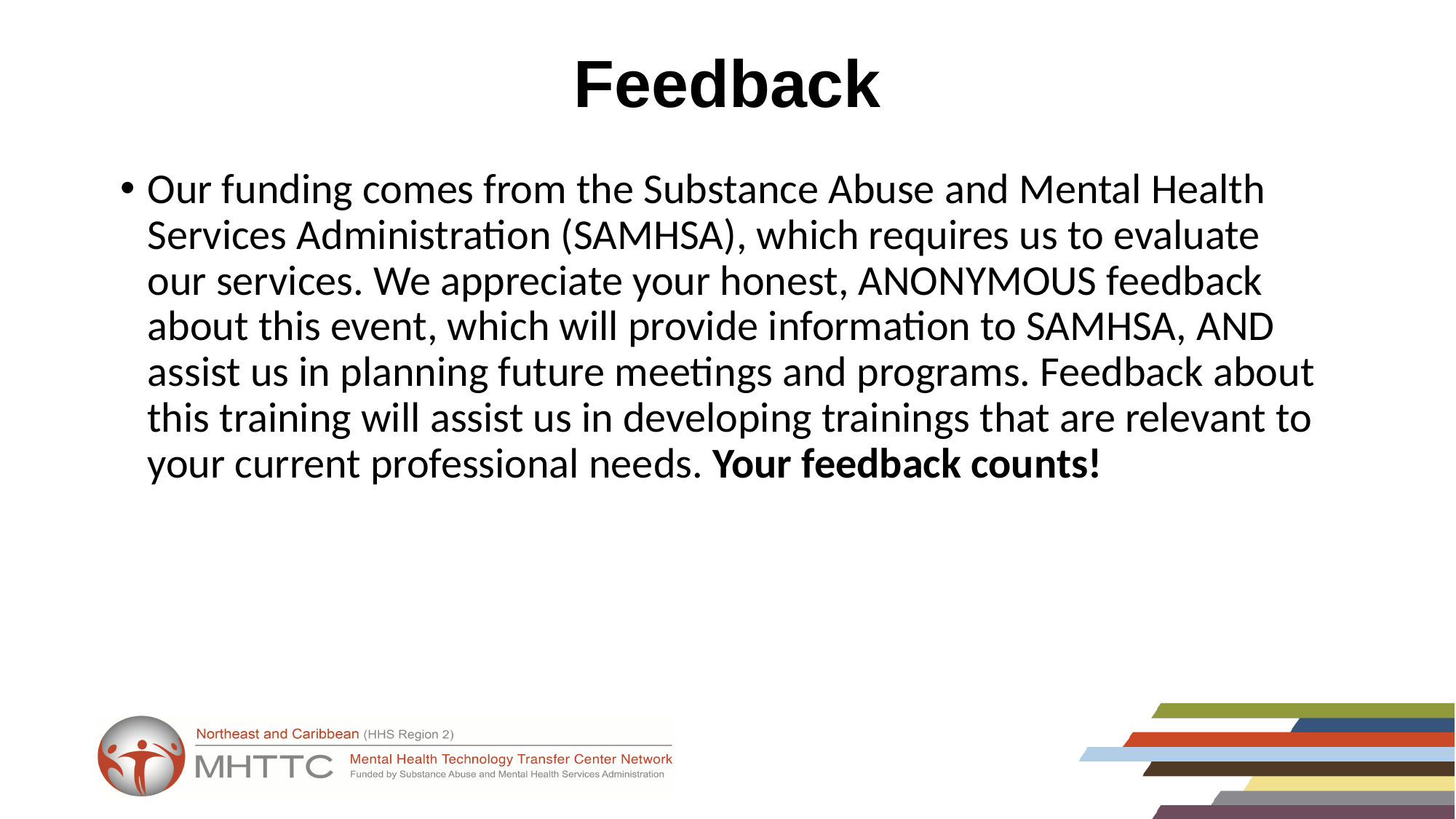

# Feedback
Our funding comes from the Substance Abuse and Mental Health Services Administration (SAMHSA), which requires us to evaluate our services. We appreciate your honest, ANONYMOUS feedback about this event, which will provide information to SAMHSA, AND assist us in planning future meetings and programs. Feedback about this training will assist us in developing trainings that are relevant to your current professional needs. Your feedback counts!